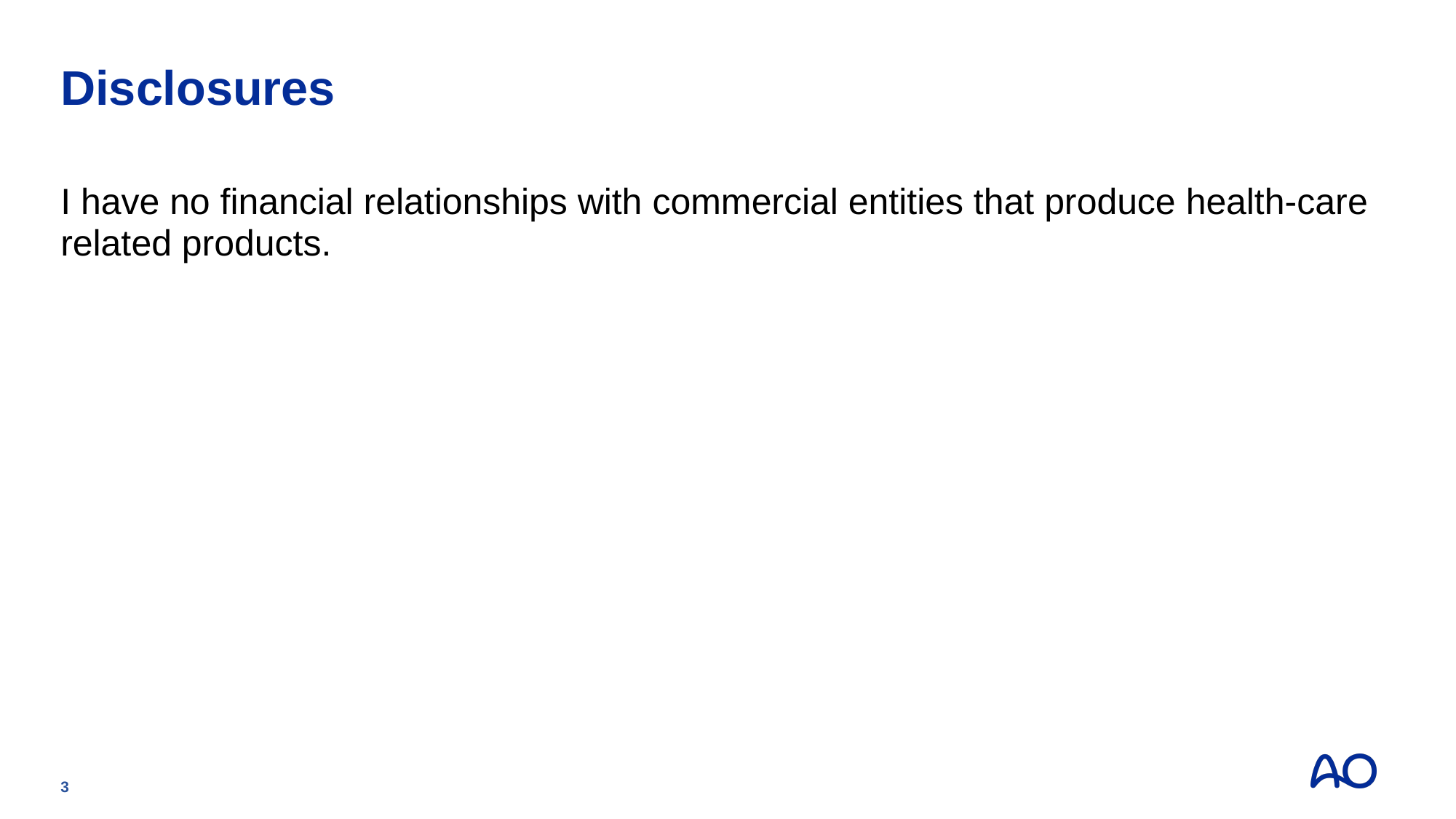

# Disclosures
I have no financial relationships with commercial entities that produce health-care related products.

3